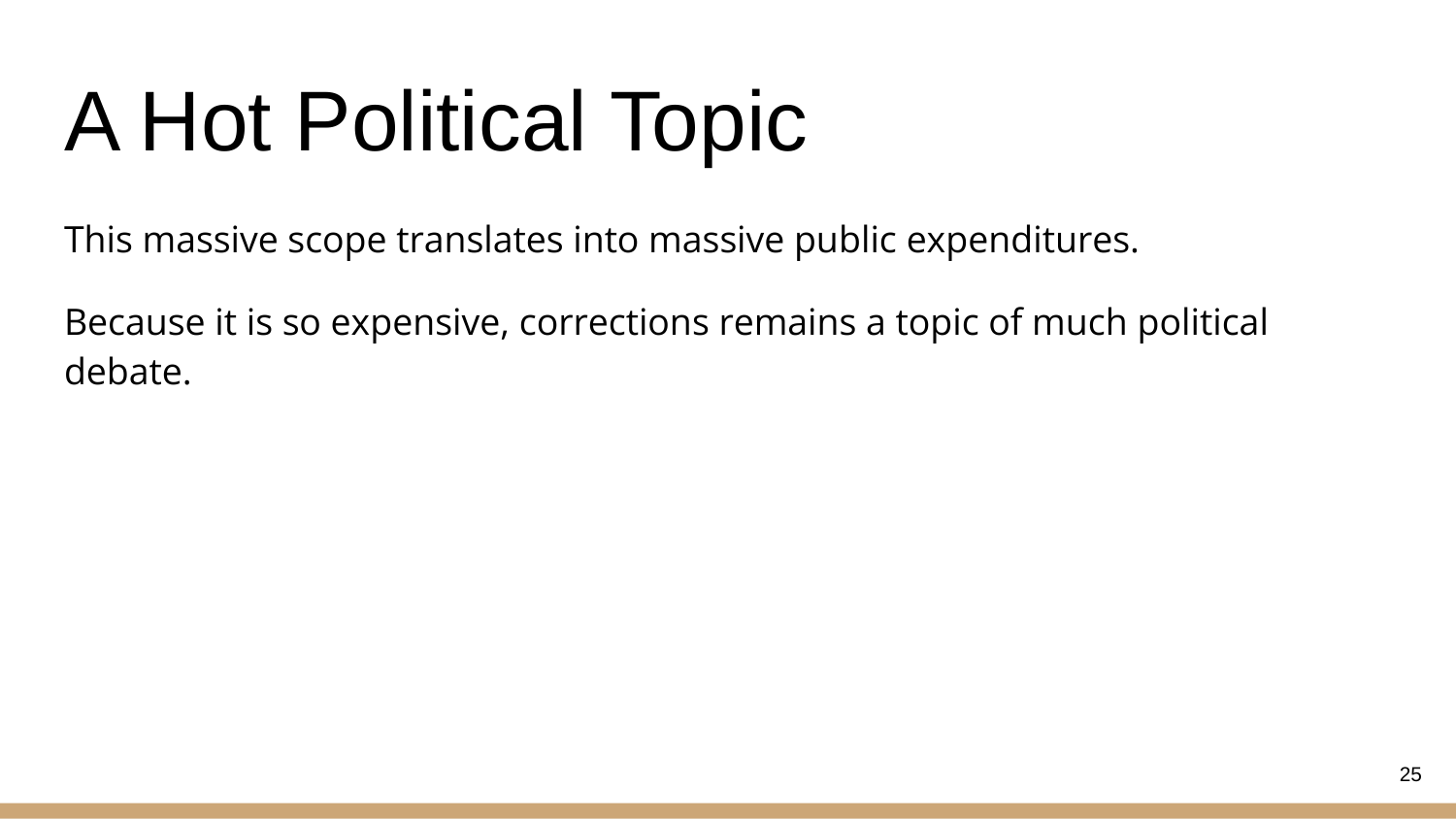

# A Hot Political Topic
This massive scope translates into massive public expenditures.
Because it is so expensive, corrections remains a topic of much political debate.

25